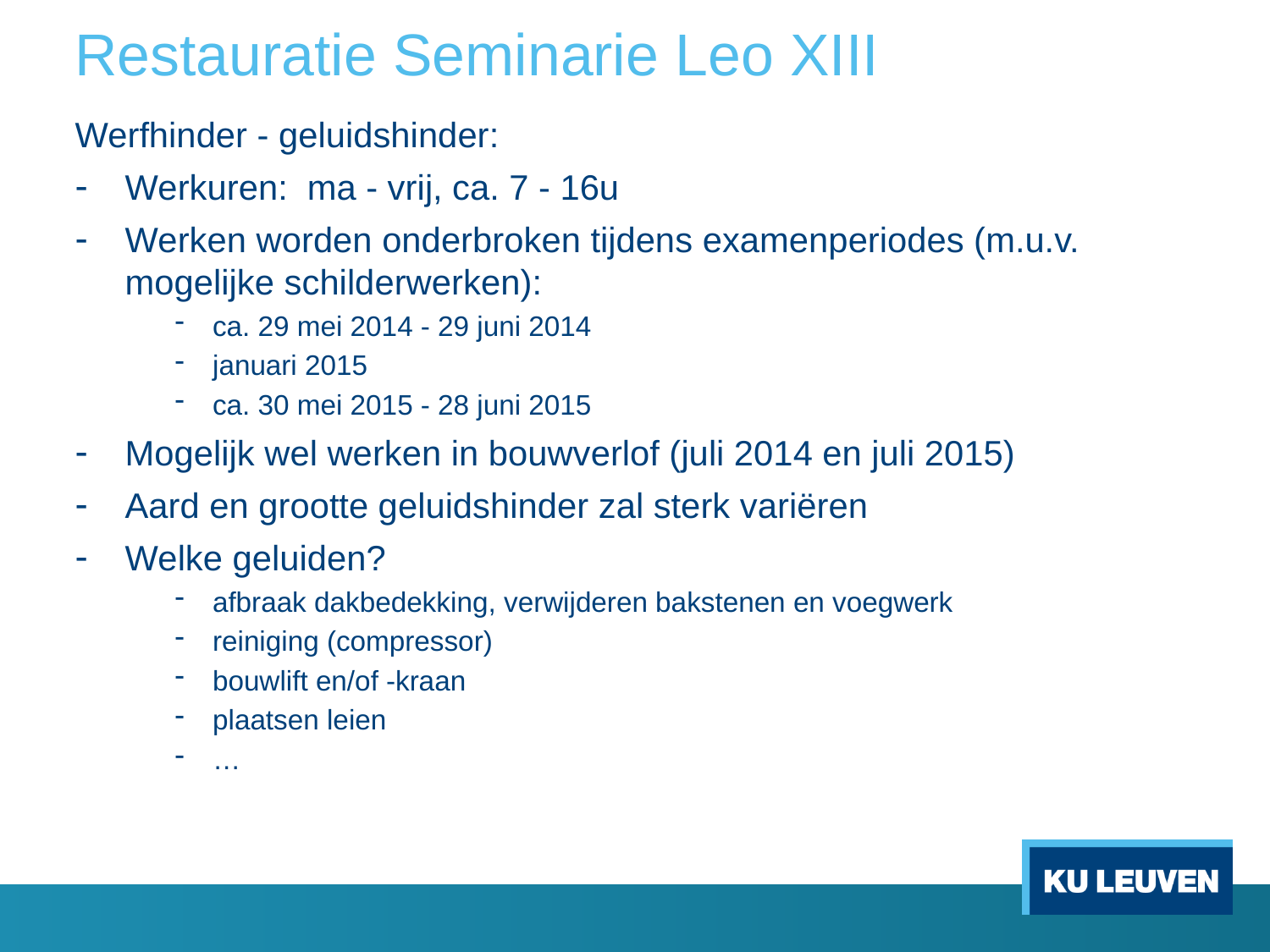

# Restauratie Seminarie Leo XIII
Werfhinder - geluidshinder:
Werkuren:  ma - vrij, ca. 7 - 16u
Werken worden onderbroken tijdens examenperiodes (m.u.v. mogelijke schilderwerken):
ca. 29 mei 2014 - 29 juni 2014
januari 2015
ca. 30 mei 2015 - 28 juni 2015
Mogelijk wel werken in bouwverlof (juli 2014 en juli 2015)
Aard en grootte geluidshinder zal sterk variëren
Welke geluiden?
afbraak dakbedekking, verwijderen bakstenen en voegwerk
reiniging (compressor)
bouwlift en/of -kraan
plaatsen leien
…